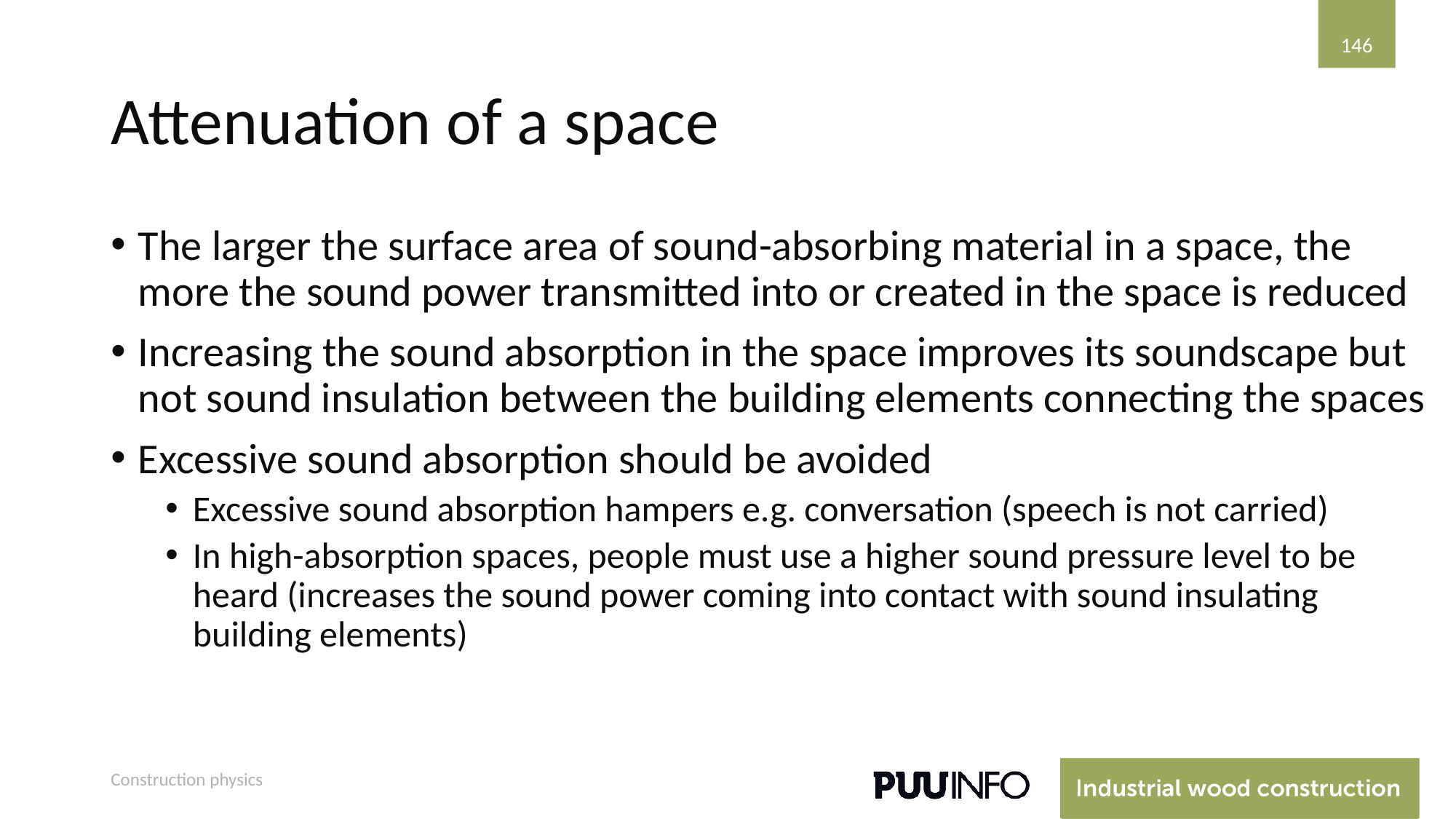

146
# Attenuation of a space
The larger the surface area of sound-absorbing material in a space, the more the sound power transmitted into or created in the space is reduced
Increasing the sound absorption in the space improves its soundscape but not sound insulation between the building elements connecting the spaces
Excessive sound absorption should be avoided
Excessive sound absorption hampers e.g. conversation (speech is not carried)
In high-absorption spaces, people must use a higher sound pressure level to be heard (increases the sound power coming into contact with sound insulating building elements)
Construction physics